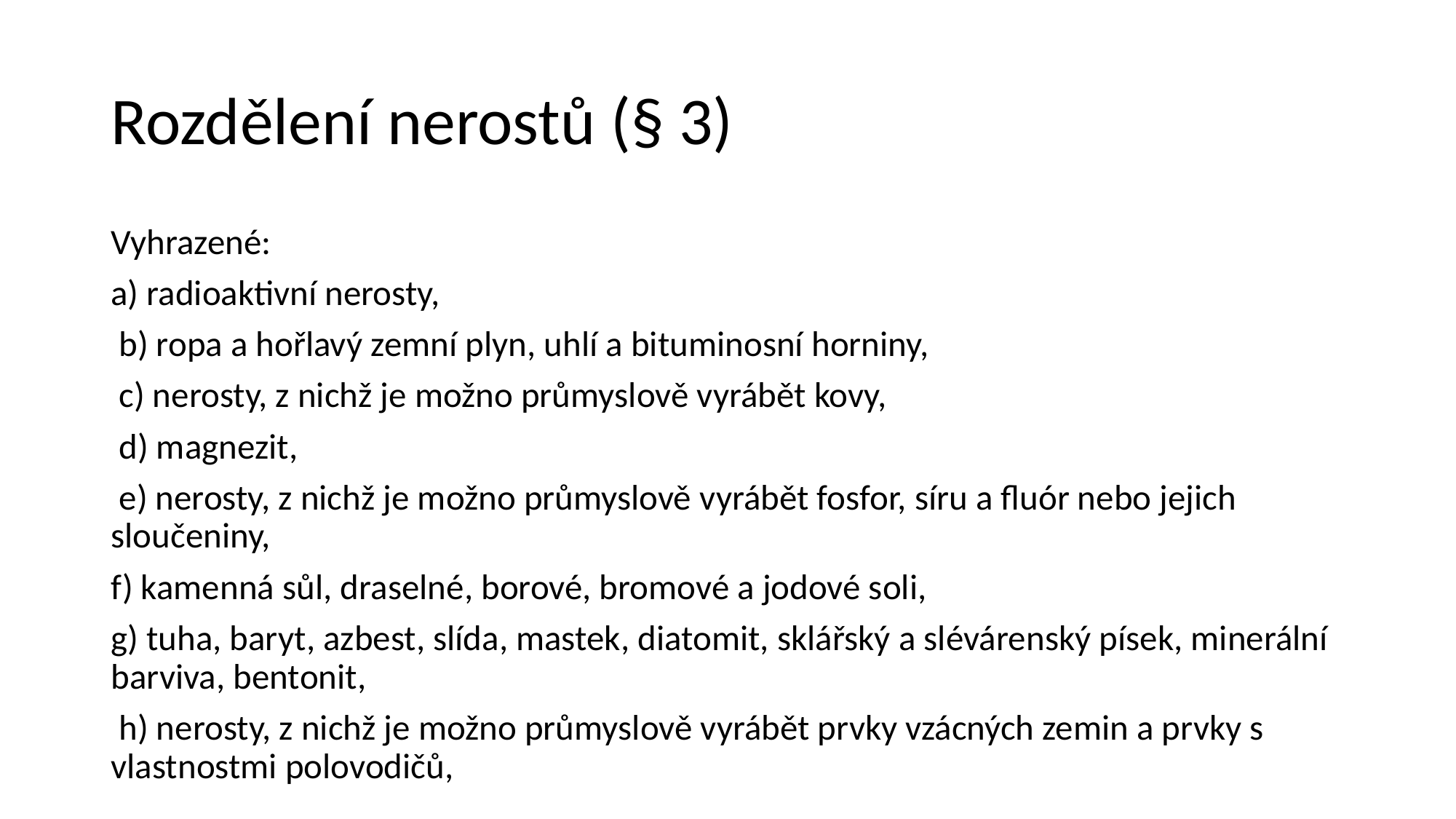

# Rozdělení nerostů (§ 3)
Vyhrazené:
a) radioaktivní nerosty,
 b) ropa a hořlavý zemní plyn, uhlí a bituminosní horniny,
 c) nerosty, z nichž je možno průmyslově vyrábět kovy,
 d) magnezit,
 e) nerosty, z nichž je možno průmyslově vyrábět fosfor, síru a fluór nebo jejich sloučeniny,
f) kamenná sůl, draselné, borové, bromové a jodové soli,
g) tuha, baryt, azbest, slída, mastek, diatomit, sklářský a slévárenský písek, minerální barviva, bentonit,
 h) nerosty, z nichž je možno průmyslově vyrábět prvky vzácných zemin a prvky s vlastnostmi polovodičů,